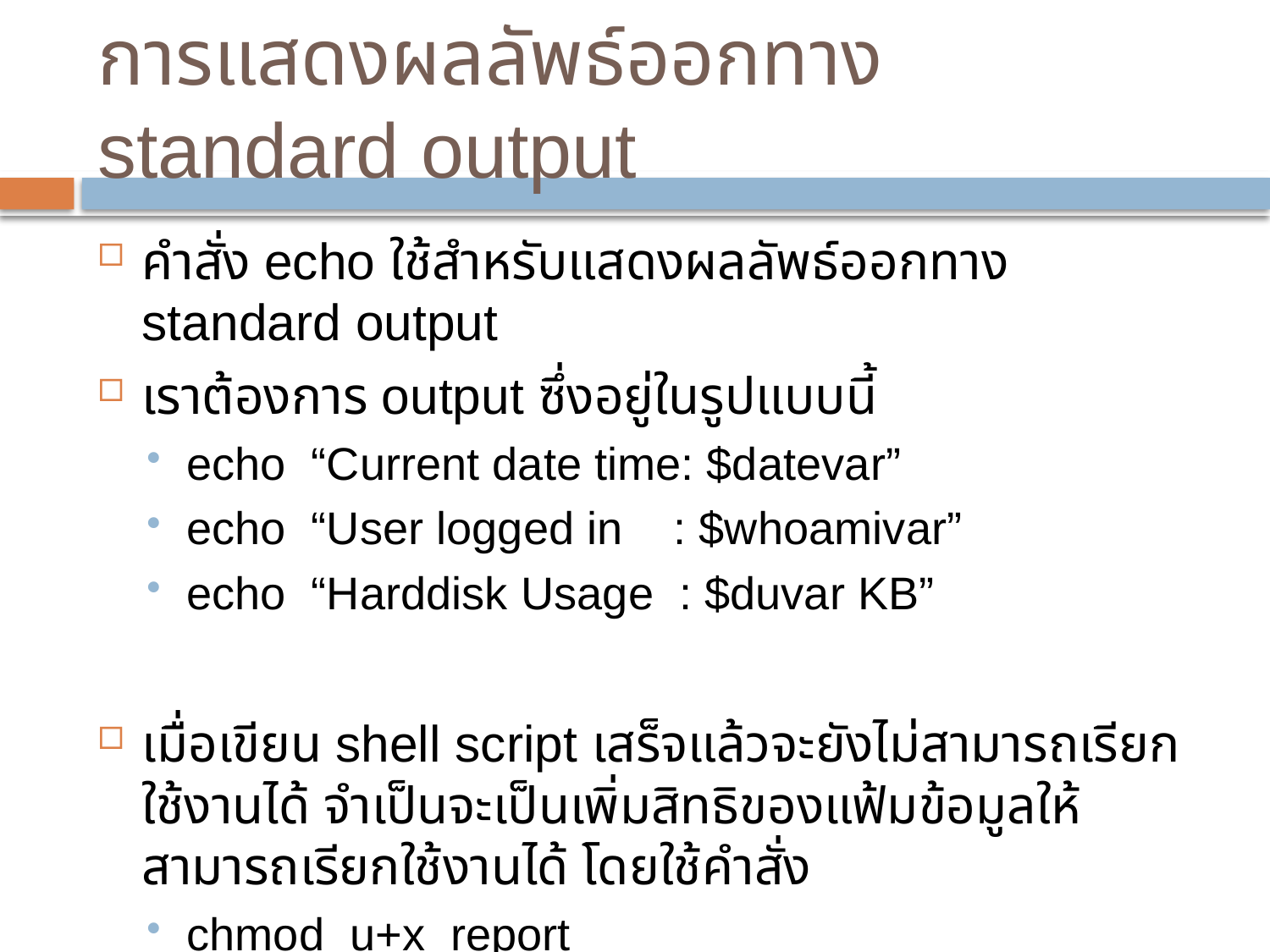

# การแสดงผลลัพธ์ออกทาง standard output
คำสั่ง echo ใช้สำหรับแสดงผลลัพธ์ออกทาง standard output
เราต้องการ output ซึ่งอยู่ในรูปแบบนี้
echo  “Current date time: $datevar”
echo  “User logged in    : $whoamivar”
echo  “Harddisk Usage  : $duvar KB”

เมื่อเขียน shell script เสร็จแล้วจะยังไม่สามารถเรียกใช้งานได้ จำเป็นจะเป็นเพิ่มสิทธิของแฟ้มข้อมูลให้สามารถเรียกใช้งานได้ โดยใช้คำสั่ง
chmod  u+x  report